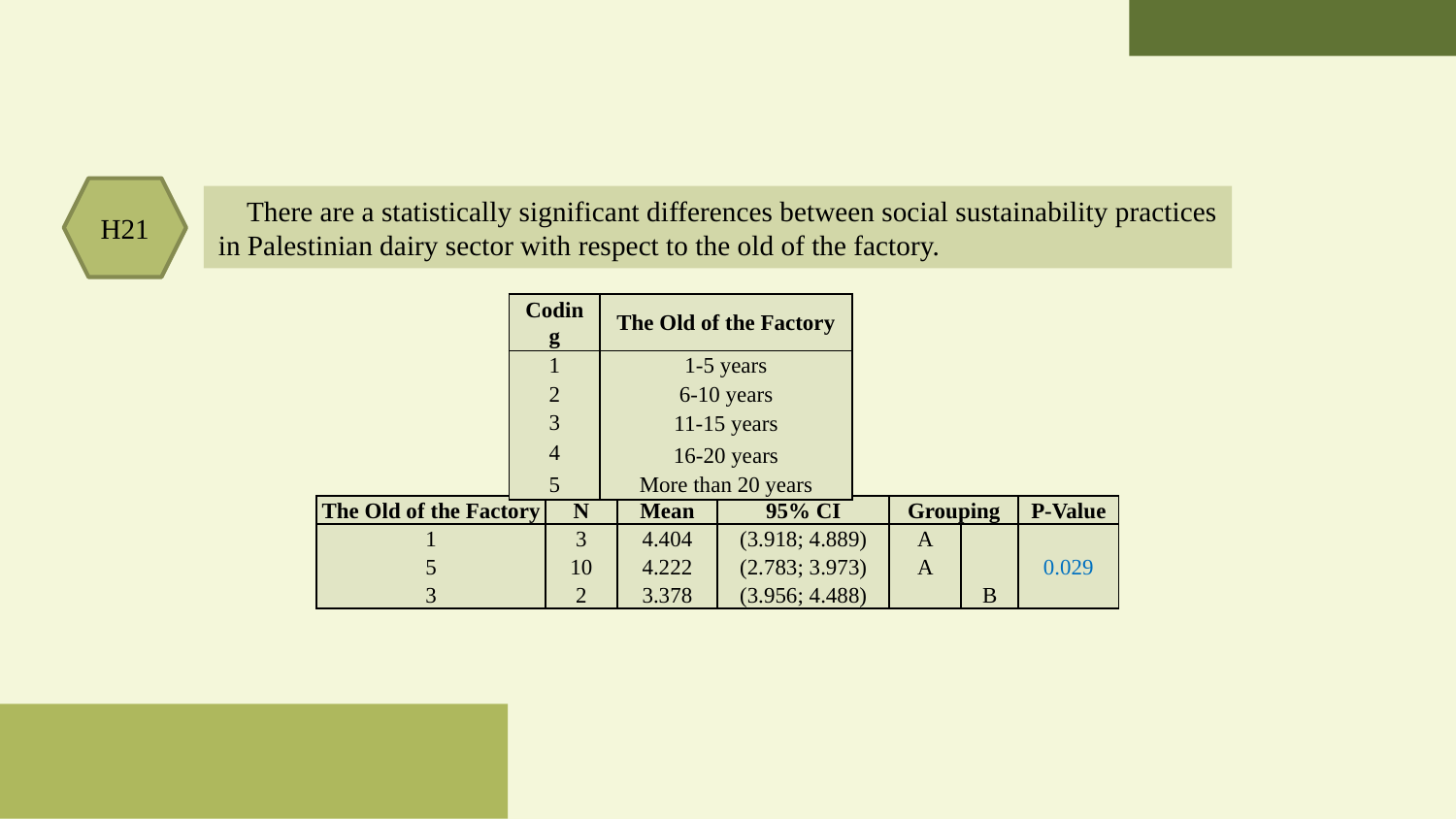

H21
    There are a statistically significant differences between social sustainability practices in Palestinian dairy sector with respect to the old of the factory.
| Coding | The Old of the Factory |
| --- | --- |
| 1 | 1-5 years |
| 2 | 6-10 years |
| 3 | 11-15 years |
| 4 | 16-20 years |
| 5 | More than 20 years |
| The Old of the Factory | N | Mean | 95% CI | Grouping |  | P-Value |
| --- | --- | --- | --- | --- | --- | --- |
| 1 | 3 | 4.404 | (3.918; 4.889) | A |  | 0.029 |
| 5 | 10 | 4.222 | (2.783; 3.973) | A |  |  |
| 3 | 2 | 3.378 | (3.956; 4.488) |  | B |  |